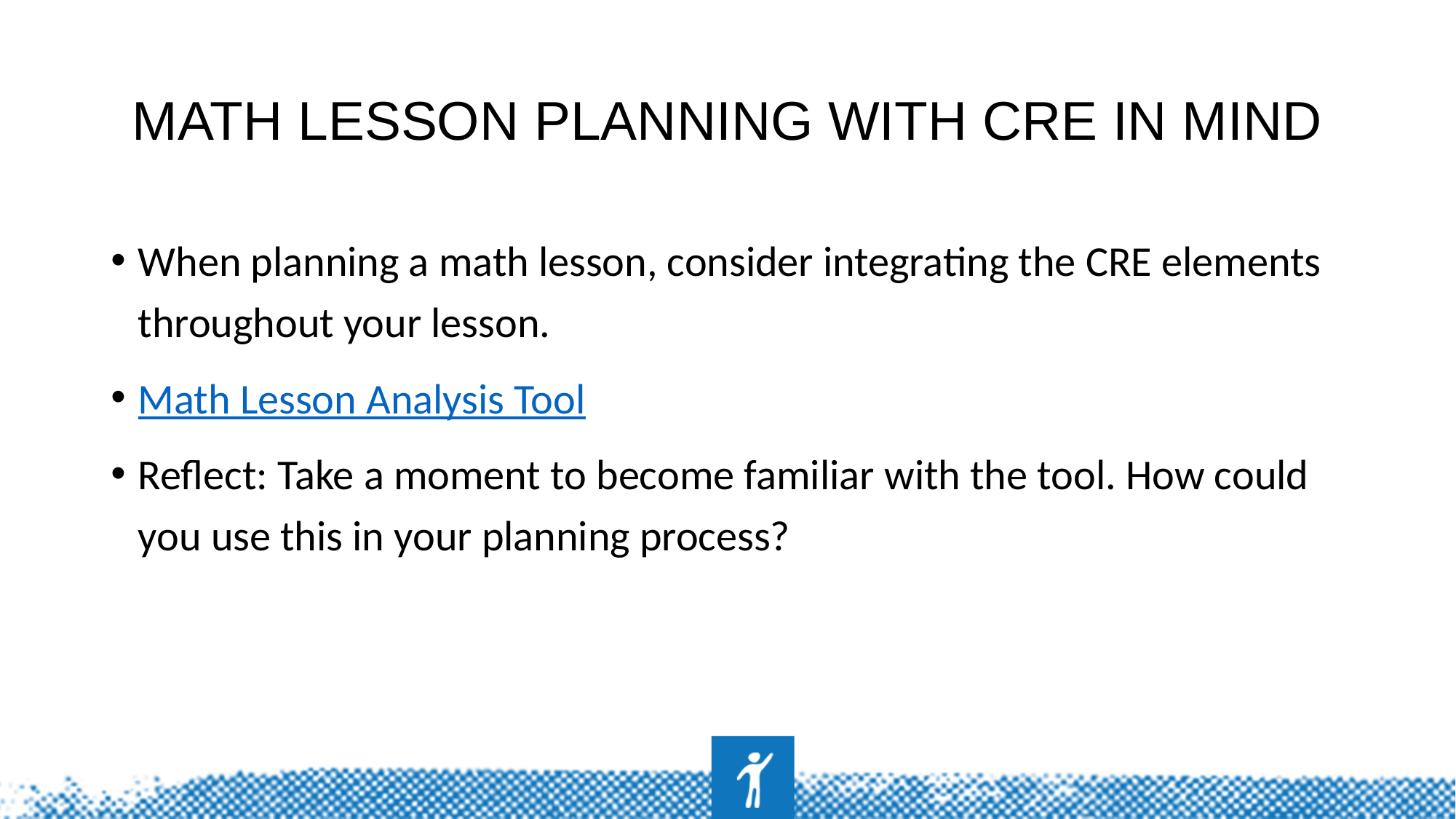

# Math Lesson Planning with CRE in Mind
When planning a math lesson, consider integrating the CRE elements throughout your lesson.
Math Lesson Analysis Tool
Reflect: Take a moment to become familiar with the tool. How could you use this in your planning process?